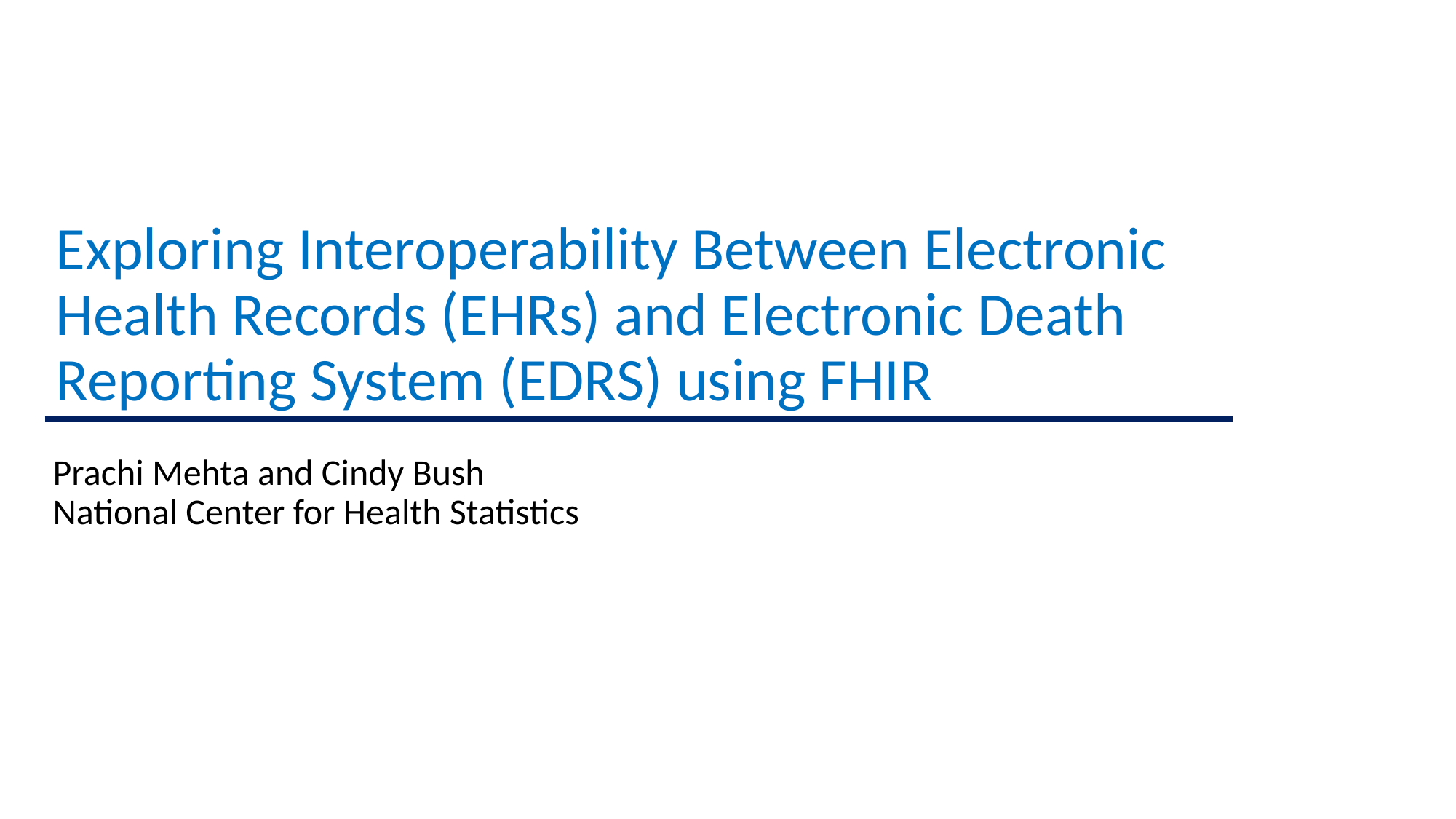

# Exploring Interoperability Between Electronic Health Records (EHRs) and Electronic Death Reporting System (EDRS) using FHIR
Prachi Mehta and Cindy Bush
National Center for Health Statistics